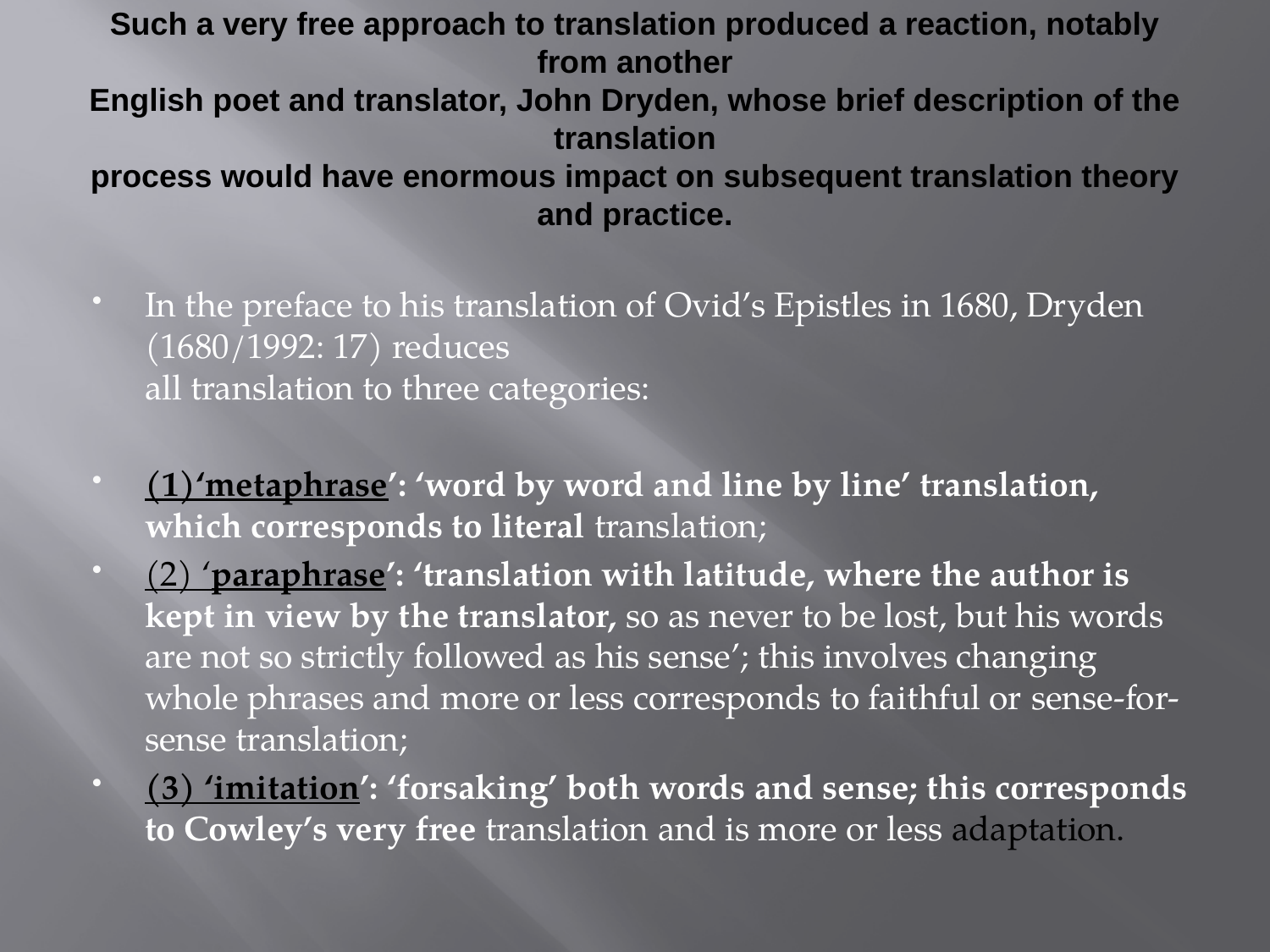

# Such a very free approach to translation produced a reaction, notably from another English poet and translator, John Dryden, whose brief description of the translation process would have enormous impact on subsequent translation theory and practice.
In the preface to his translation of Ovid’s Epistles in 1680, Dryden (1680/1992: 17) reduces
all translation to three categories:

(1)‘metaphrase’: ‘word by word and line by line’ translation, which corresponds to literal translation;
(2) ‘paraphrase’: ‘translation with latitude, where the author is kept in view by the translator, so as never to be lost, but his words are not so strictly followed as his sense’; this involves changing whole phrases and more or less corresponds to faithful or sense-for-sense translation;
(3) ‘imitation’: ‘forsaking’ both words and sense; this corresponds to Cowley’s very free translation and is more or less adaptation.